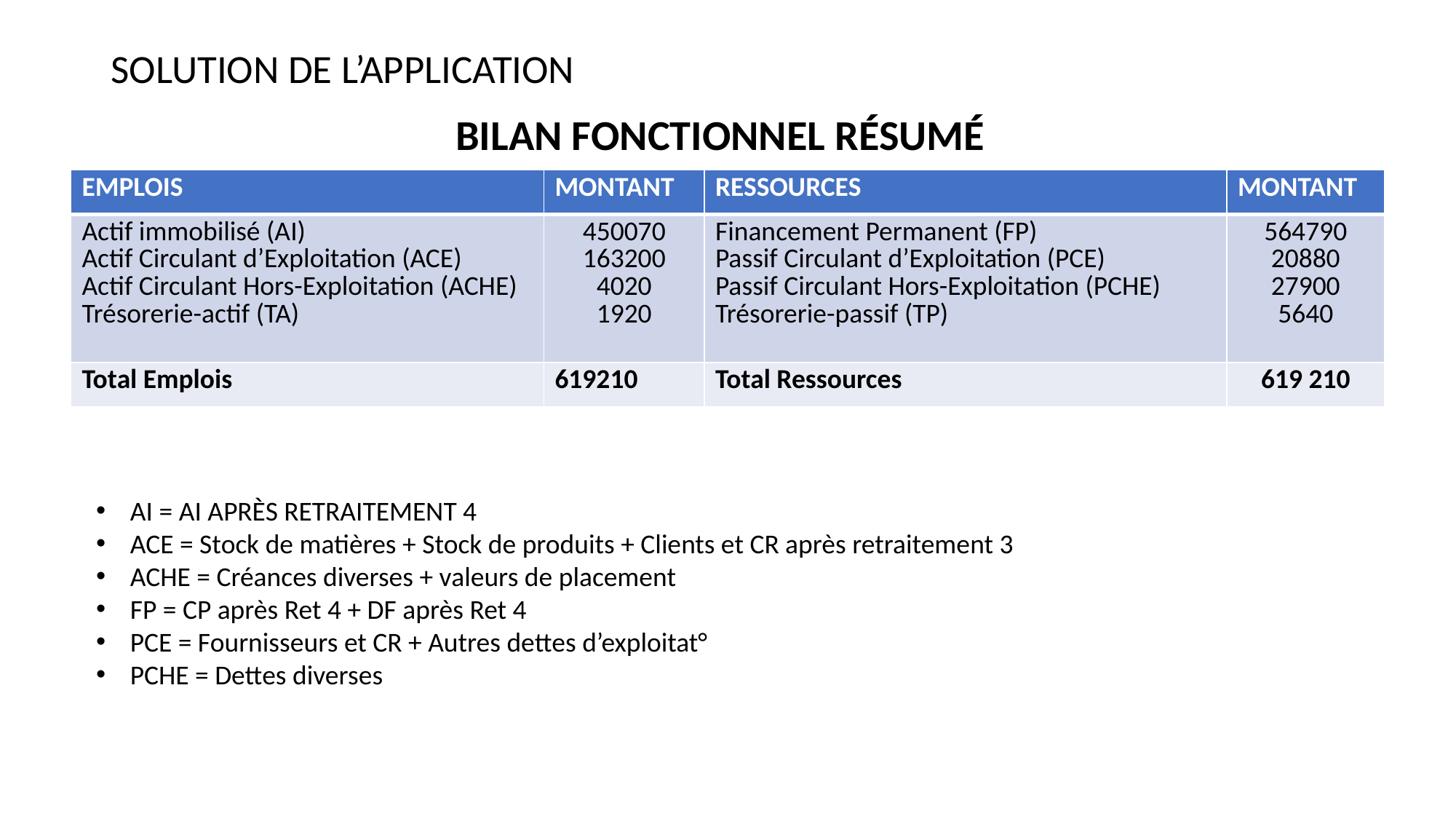

# SOLUTION DE L’APPLICATION
BILAN FONCTIONNEL RÉSUMÉ
| EMPLOIS | MONTANT | RESSOURCES | MONTANT |
| --- | --- | --- | --- |
| Actif immobilisé (AI) Actif Circulant d’Exploitation (ACE) Actif Circulant Hors-Exploitation (ACHE) Trésorerie-actif (TA) | 450070 163200 4020 1920 | Financement Permanent (FP) Passif Circulant d’Exploitation (PCE) Passif Circulant Hors-Exploitation (PCHE) Trésorerie-passif (TP) | 564790 20880 27900 5640 |
| Total Emplois | 619210 | Total Ressources | 619 210 |
AI = AI APRÈS RETRAITEMENT 4
ACE = Stock de matières + Stock de produits + Clients et CR après retraitement 3
ACHE = Créances diverses + valeurs de placement
FP = CP après Ret 4 + DF après Ret 4
PCE = Fournisseurs et CR + Autres dettes d’exploitat°
PCHE = Dettes diverses